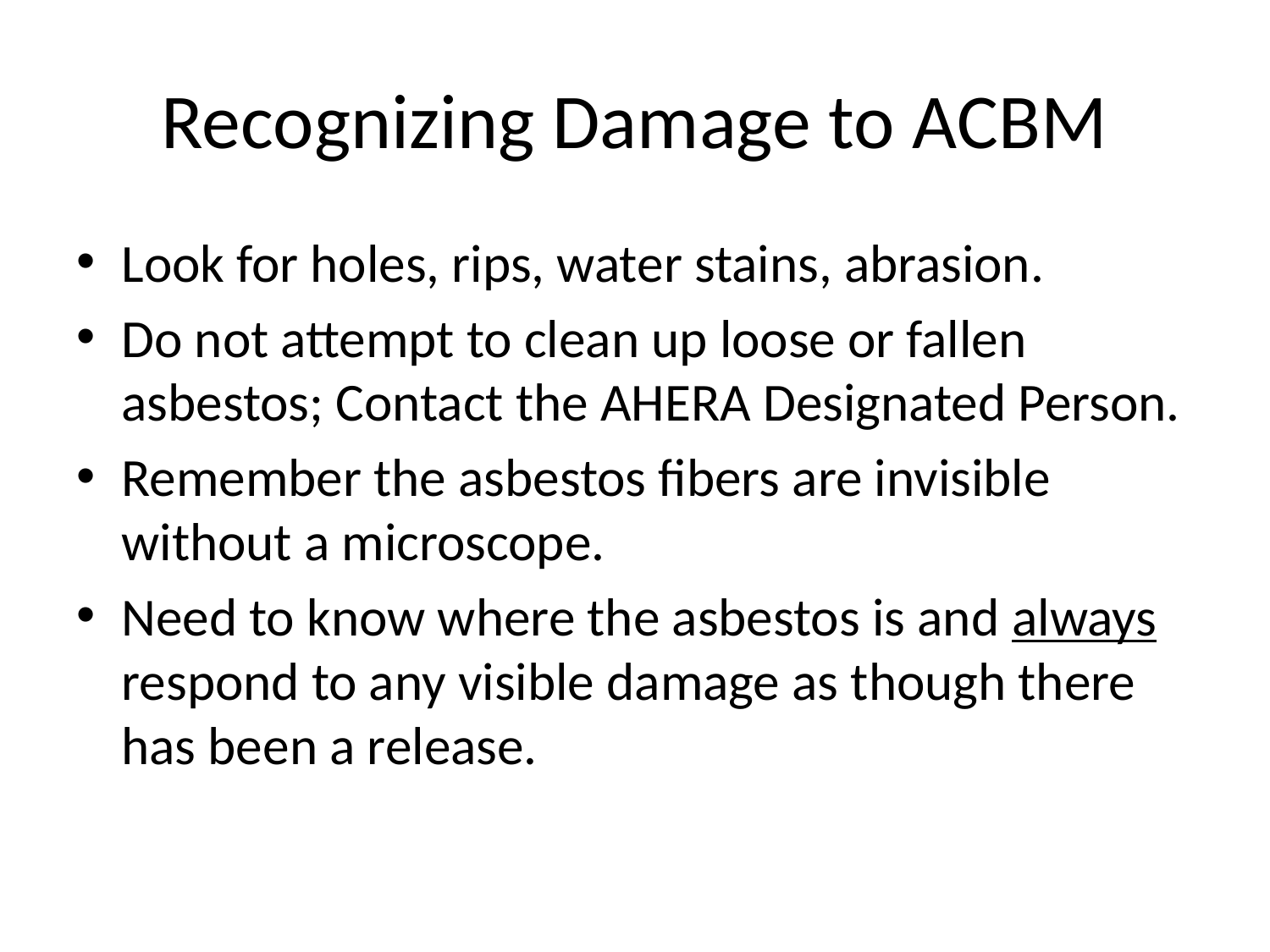

# Recognizing Damage to ACBM
Look for holes, rips, water stains, abrasion.
Do not attempt to clean up loose or fallen asbestos; Contact the AHERA Designated Person.
Remember the asbestos fibers are invisible without a microscope.
Need to know where the asbestos is and always respond to any visible damage as though there has been a release.